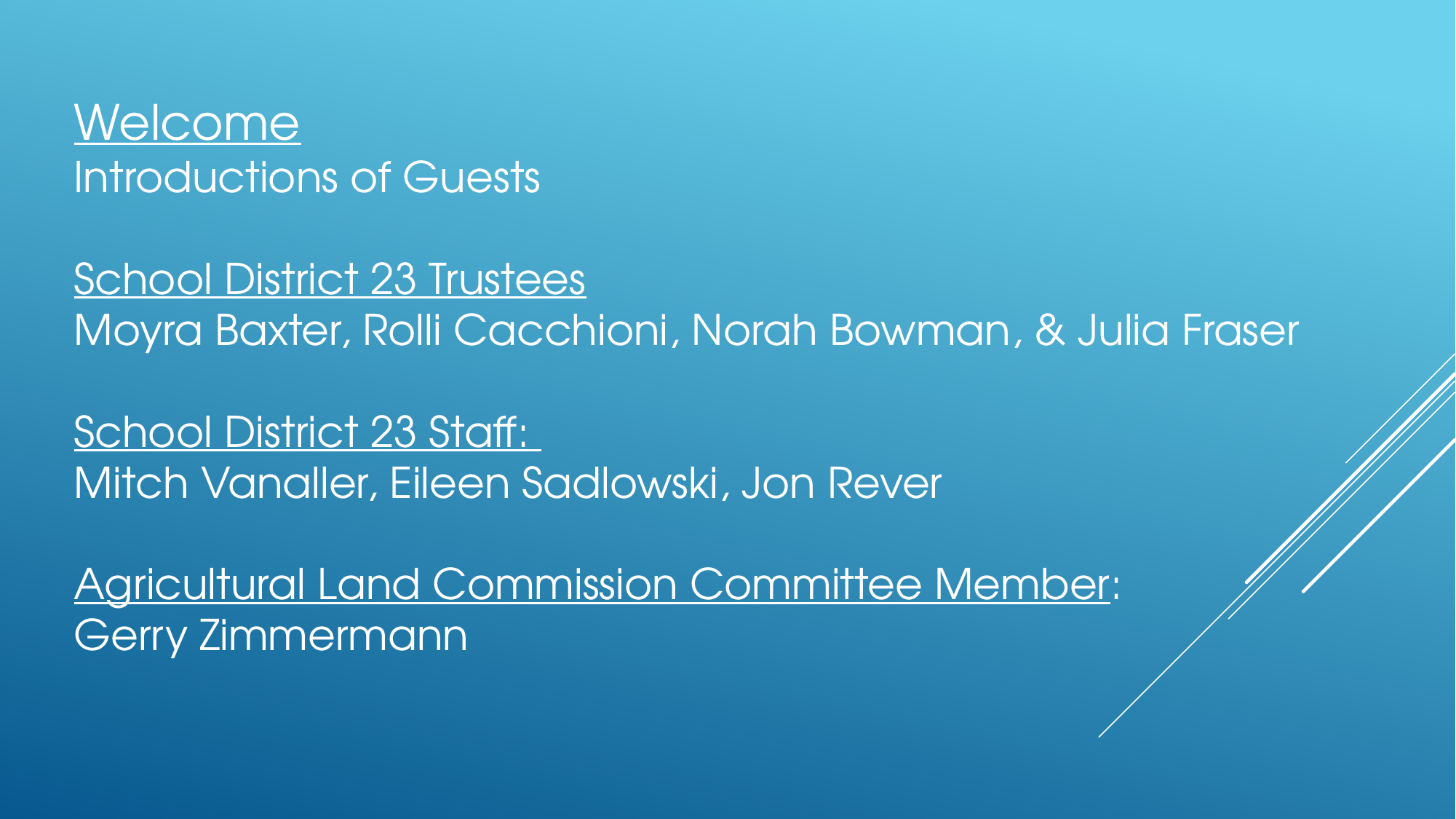

Welcome
Introductions of Guests

School District 23 Trustees
Moyra Baxter, Rolli Cacchioni, Norah Bowman, & Julia Fraser

School District 23 Staff:
Mitch Vanaller, Eileen Sadlowski, Jon Rever

Agricultural Land Commission Committee Member:
Gerry Zimmermann